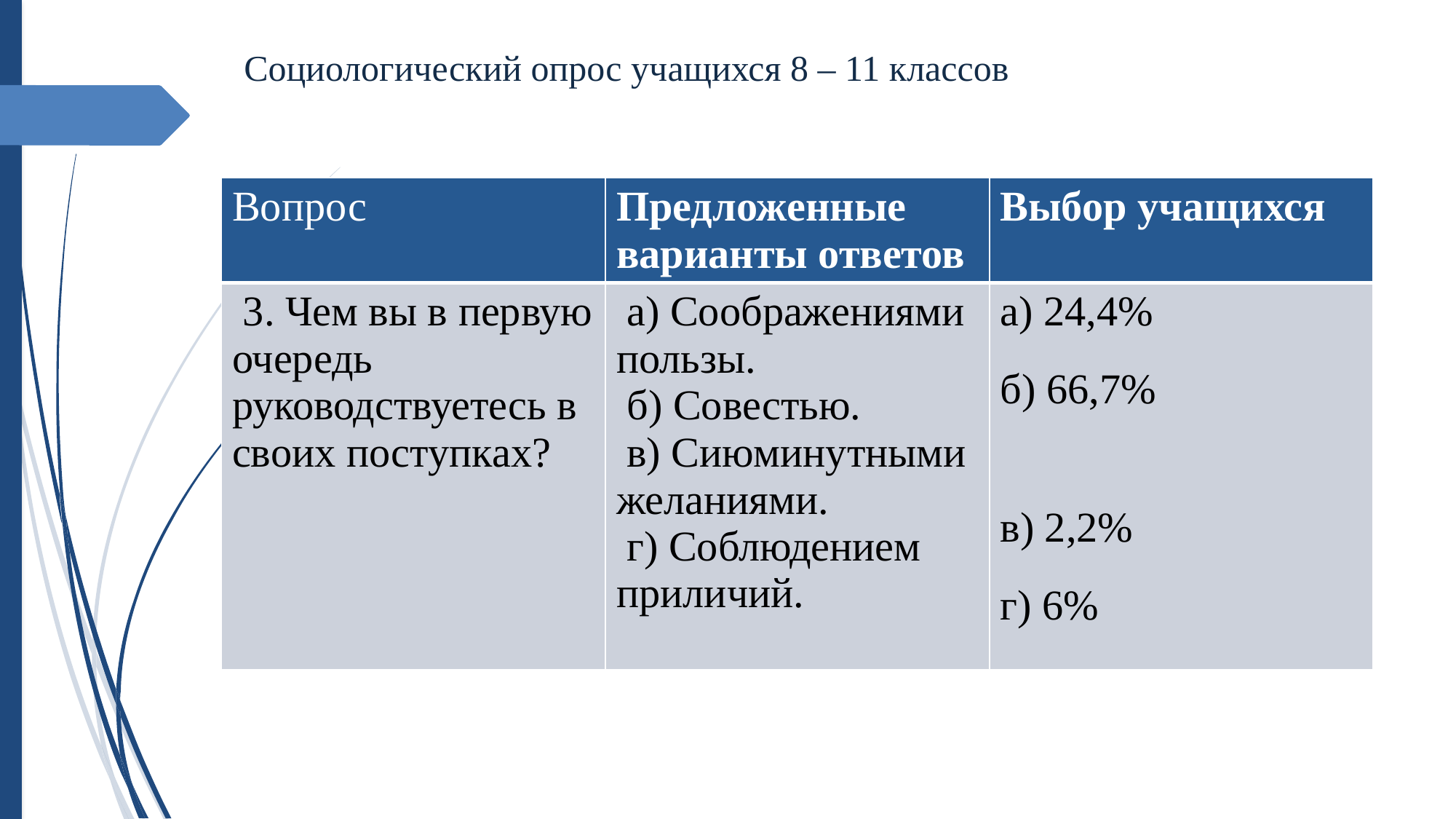

Социологический опрос учащихся 8 – 11 классов
| Вопрос | Предложенные варианты ответов | Выбор учащихся |
| --- | --- | --- |
| 3. Чем вы в первую очередь руководствуетесь в своих поступках? | а) Соображениями пользы. б) Совестью. в) Сиюминутными желаниями. г) Соблюдением приличий. | а) 24,4% б) 66,7% в) 2,2% г) 6% |